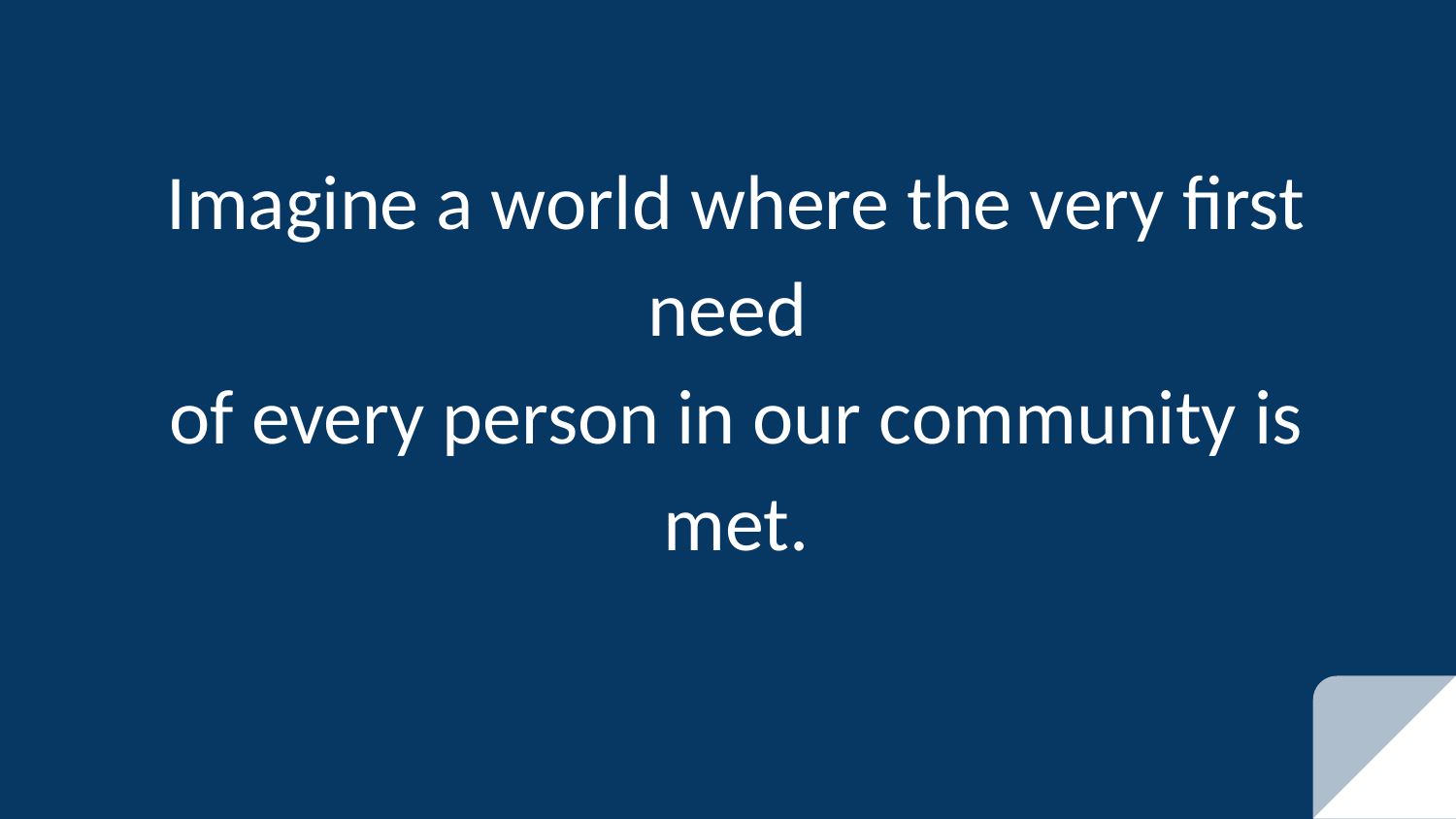

Imagine a world where the very first need
of every person in our community is met.